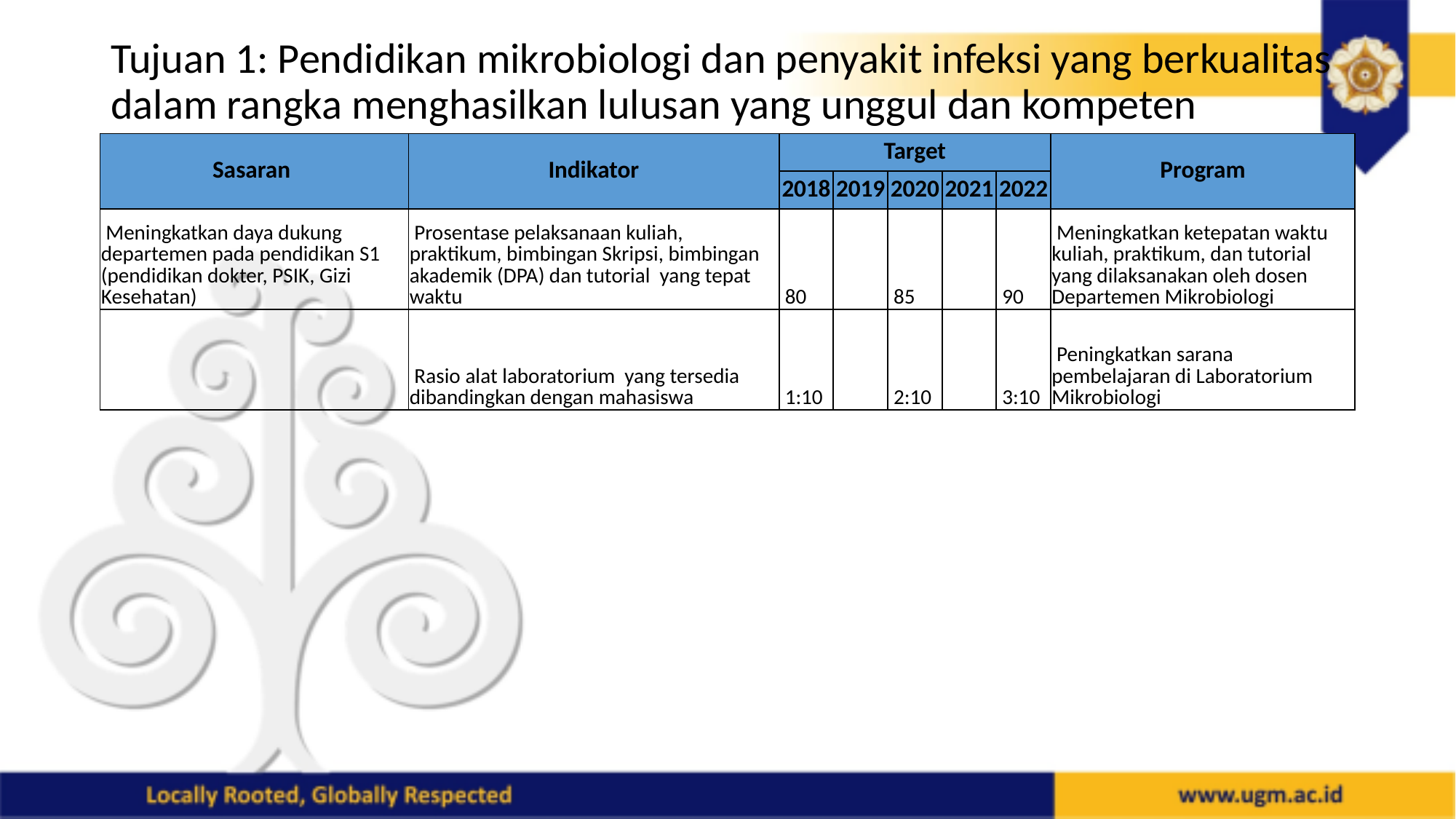

# Tujuan 1: Pendidikan mikrobiologi dan penyakit infeksi yang berkualitas dalam rangka menghasilkan lulusan yang unggul dan kompeten
| Sasaran | Indikator | Target |  |  |  |  | Program |
| --- | --- | --- | --- | --- | --- | --- | --- |
|  |  | 2018 | 2019 | 2020 | 2021 | 2022 |  |
| Meningkatkan daya dukung departemen pada pendidikan S1 (pendidikan dokter, PSIK, Gizi Kesehatan) | Prosentase pelaksanaan kuliah, praktikum, bimbingan Skripsi, bimbingan akademik (DPA) dan tutorial yang tepat waktu | 80 |  | 85 |  | 90 | Meningkatkan ketepatan waktu kuliah, praktikum, dan tutorial yang dilaksanakan oleh dosen Departemen Mikrobiologi |
|  | Rasio alat laboratorium yang tersedia dibandingkan dengan mahasiswa | 1:10 |  | 2:10 |  | 3:10 | Peningkatkan sarana pembelajaran di Laboratorium Mikrobiologi |